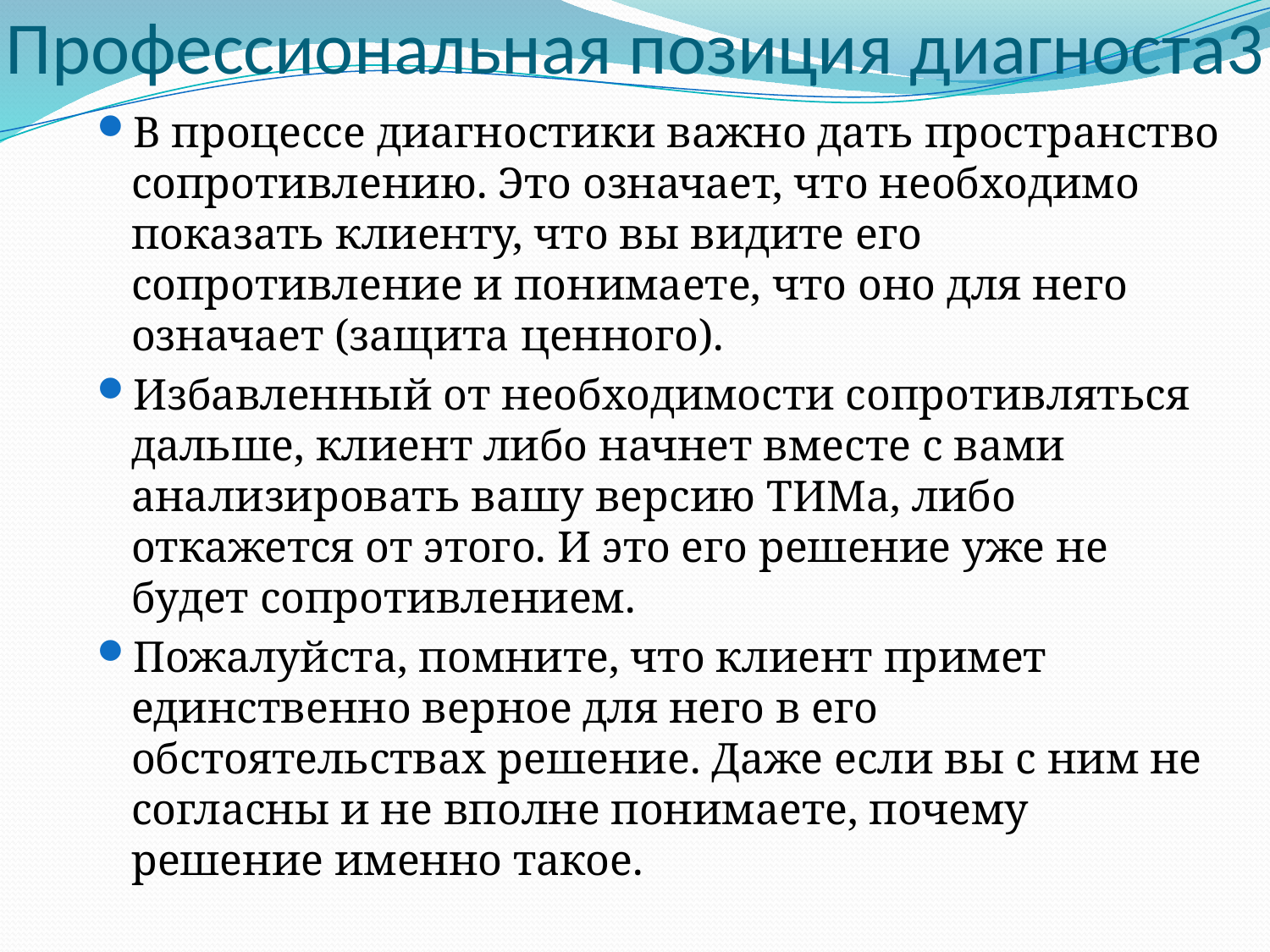

# Профессиональная позиция диагноста3
В процессе диагностики важно дать пространство сопротивлению. Это означает, что необходимо показать клиенту, что вы видите его сопротивление и понимаете, что оно для него означает (защита ценного).
Избавленный от необходимости сопротивляться дальше, клиент либо начнет вместе с вами анализировать вашу версию ТИМа, либо откажется от этого. И это его решение уже не будет сопротивлением.
Пожалуйста, помните, что клиент примет единственно верное для него в его обстоятельствах решение. Даже если вы с ним не согласны и не вполне понимаете, почему решение именно такое.